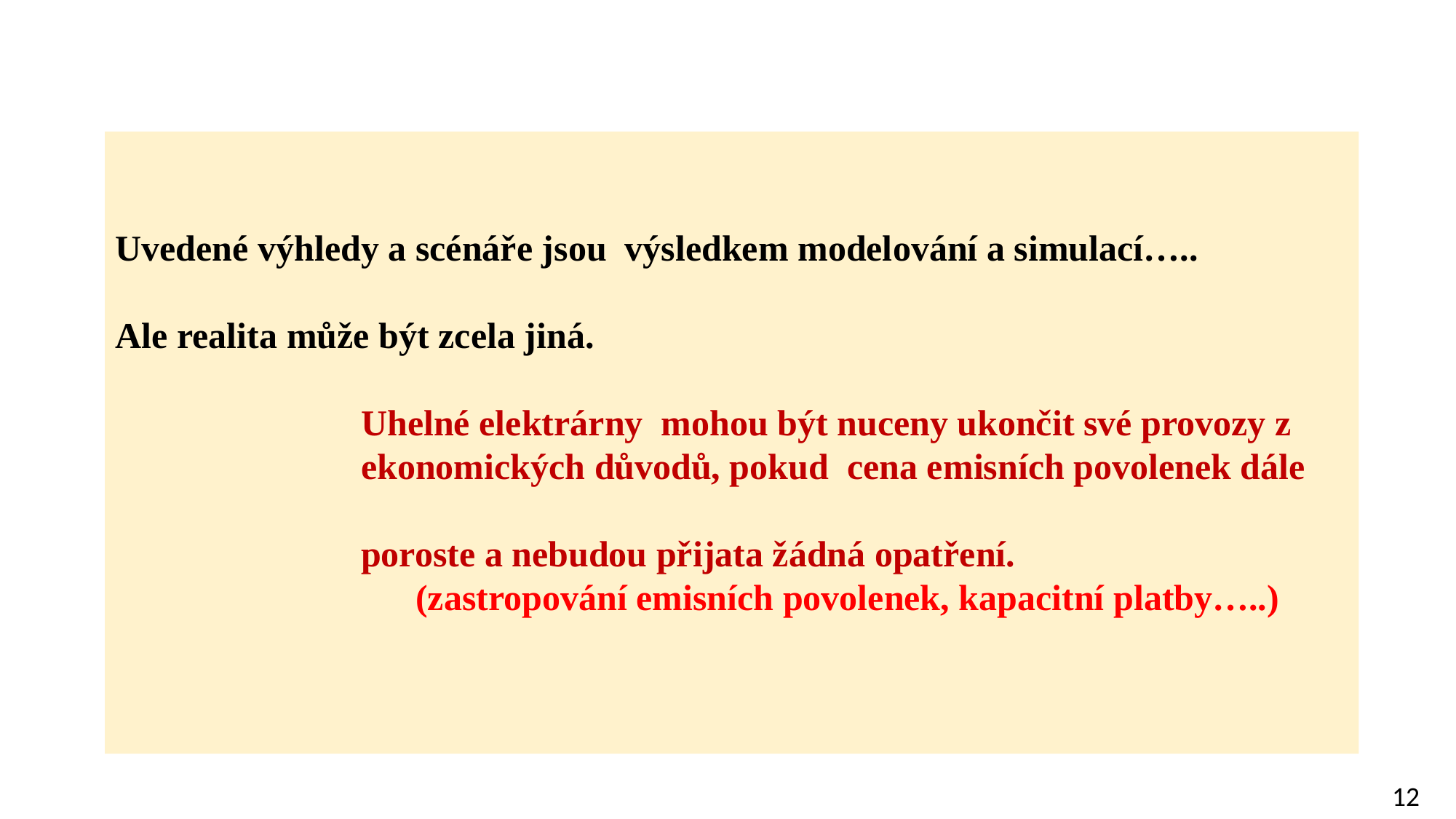

Uvedené výhledy a scénáře jsou  výsledkem modelování a simulací…..

Ale realita může být zcela jiná.

                           Uhelné elektrárny  mohou být nuceny ukončit své provozy z
                           ekonomických důvodů, pokud  cena emisních povolenek dále
                           poroste a nebudou přijata žádná opatření.
                                 (zastropování emisních povolenek, kapacitní platby…..)

12